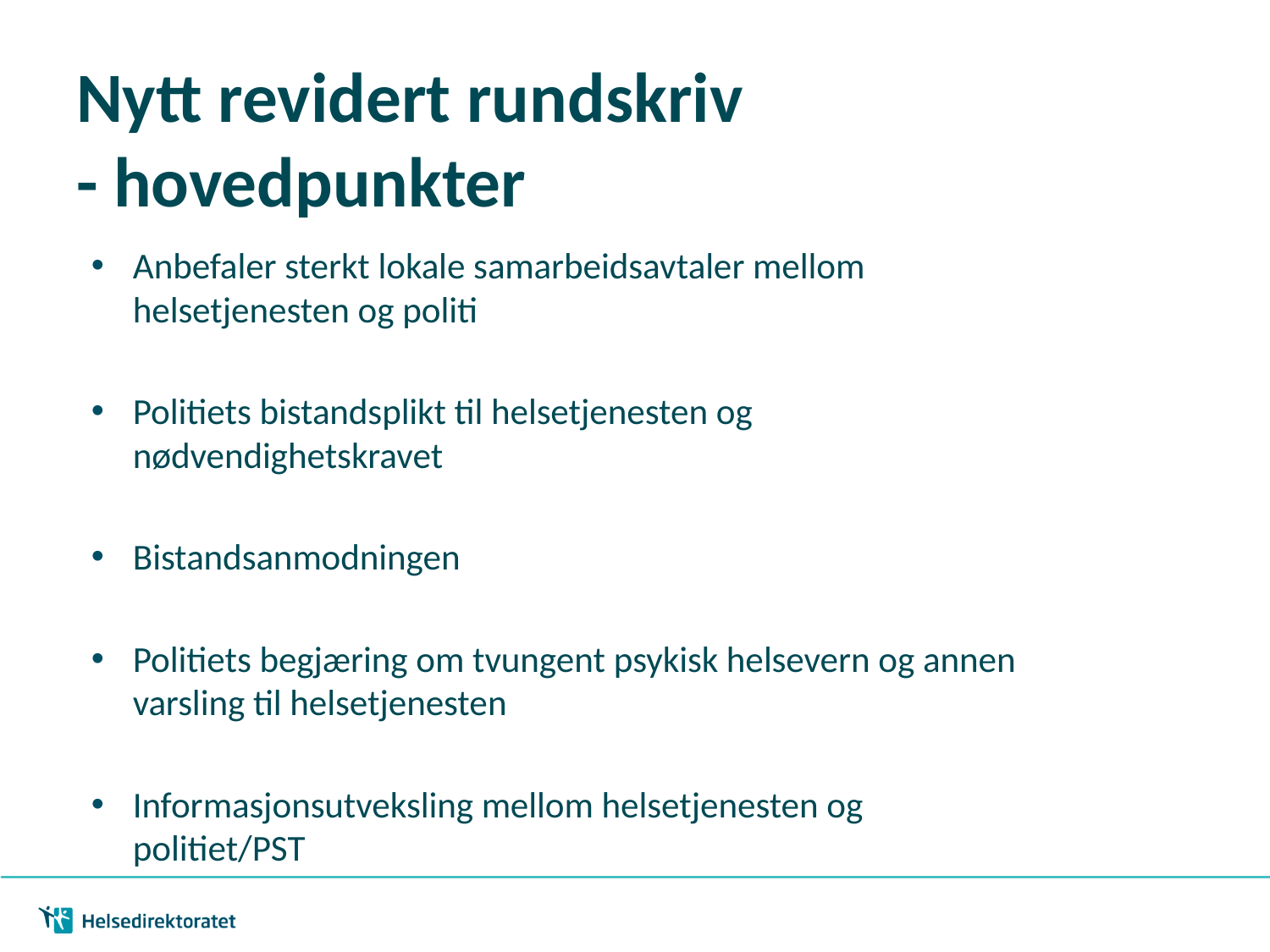

# Nytt revidert rundskriv                           - hovedpunkter
Anbefaler sterkt lokale samarbeidsavtaler mellom helsetjenesten og politi

Politiets bistandsplikt til helsetjenesten og nødvendighetskravet

Bistandsanmodningen

Politiets begjæring om tvungent psykisk helsevern og annen varsling til helsetjenesten

Informasjonsutveksling mellom helsetjenesten og politiet/PST